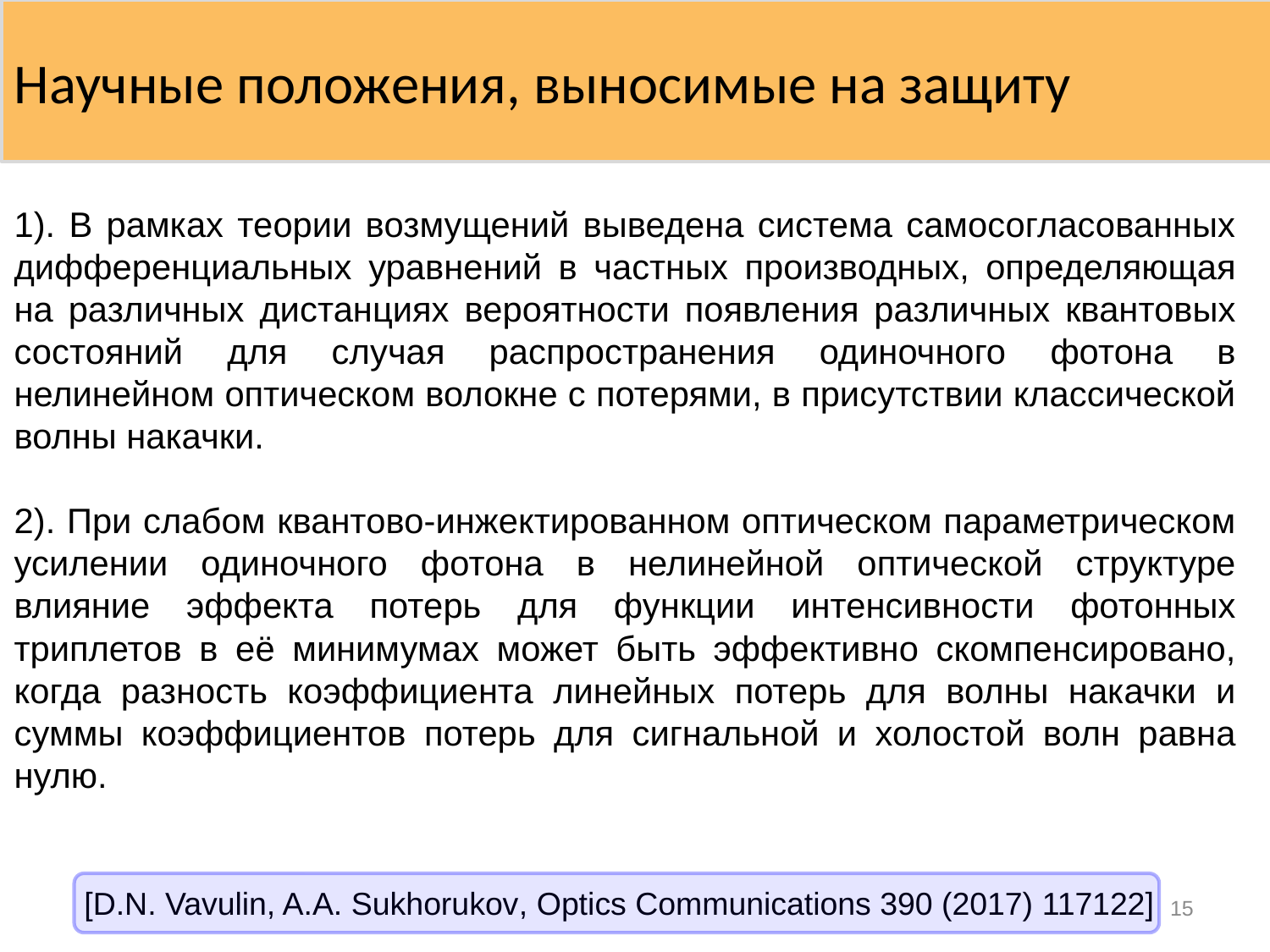

Научные положения, выносимые на защиту
1). В рамках теории возмущений выведена система самосогласованных дифференциальных уравнений в частных производных, определяющая на различных дистанциях вероятности появления различных квантовых состояний для случая распространения одиночного фотона в нелинейном оптическом волокне с потерями, в присутствии классической волны накачки.

2). При слабом квантово-инжектированном оптическом параметрическом усилении одиночного фотона в нелинейной оптической структуре влияние эффекта потерь для функции интенсивности фотонных триплетов в её минимумах может быть эффективно скомпенсировано, когда разность коэффициента линейных потерь для волны накачки и суммы коэффициентов потерь для сигнальной и холостой волн равна нулю.

[D.N. Vavulin, A.A. Sukhorukov, Optics Communications 390 (2017) 117122]
15